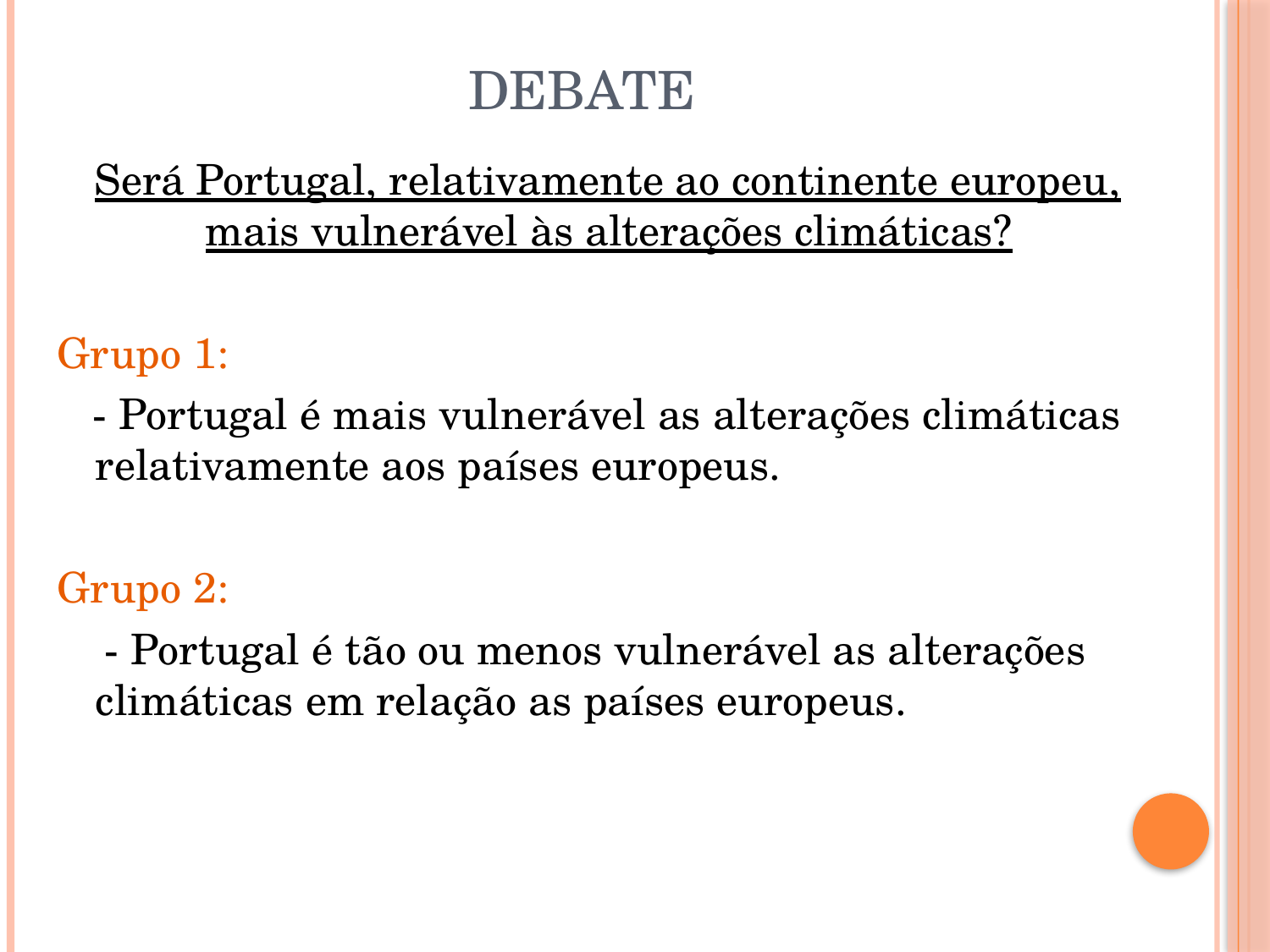

# Debate
   Será Portugal, relativamente ao continente europeu, mais vulnerável às alterações climáticas?

Grupo 1:
   - Portugal é mais vulnerável as alterações climáticas relativamente aos países europeus.

Grupo 2:
    - Portugal é tão ou menos vulnerável as alterações climáticas em relação as países europeus.